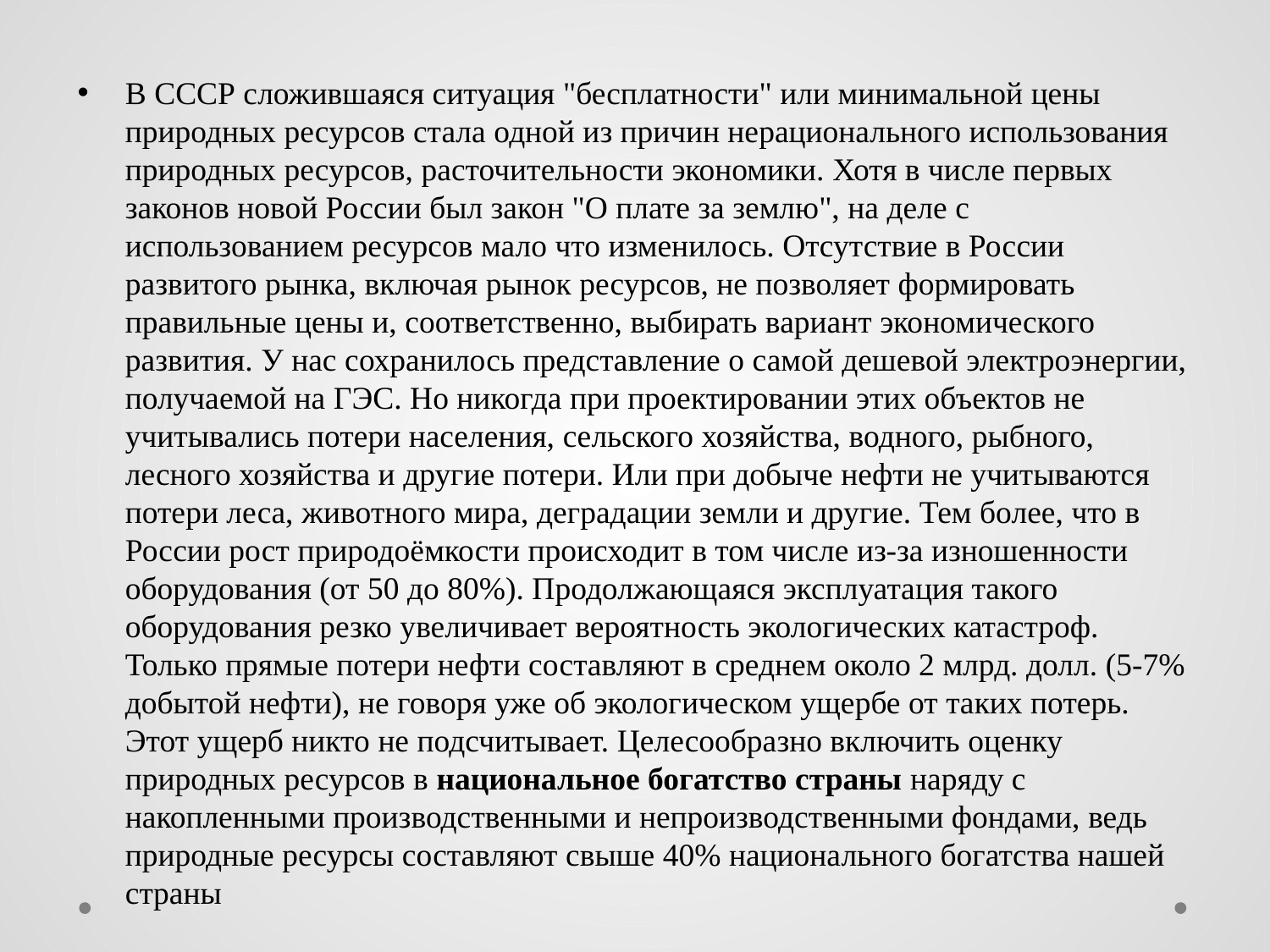

В СССР сложившаяся ситуация "бесплатности" или минимальной цены природных ресурсов стала одной из причин нерационального использования природных ресурсов, расточительности экономики. Хотя в числе первых законов новой России был закон "О плате за землю", на деле с использованием ресурсов мало что изменилось. Отсутствие в России развитого рынка, включая рынок ресурсов, не позволяет формировать правильные цены и, соответственно, выбирать вариант экономического развития. У нас сохранилось представление о самой дешевой электроэнергии, получаемой на ГЭС. Но никогда при проектировании этих объектов не учитывались потери населения, сельского хозяйства, водного, рыбного, лесного хозяйства и другие потери. Или при добыче нефти не учитываются потери леса, животного мира, деградации земли и другие. Тем более, что в России рост природоёмкости происходит в том числе из-за изношенности оборудования (от 50 до 80%). Продолжающаяся эксплуатация такого оборудования резко увеличивает вероятность экологических катастроф. Только прямые потери нефти составляют в среднем около 2 млрд. долл. (5-7% добытой нефти), не говоря уже об экологическом ущербе от таких потерь. Этот ущерб никто не подсчитывает. Целесообразно включить оценку природных ресурсов в национальное богатство страны наряду с накопленными производственными и непроизводственными фондами, ведь природные ресурсы составляют свыше 40% национального богатства нашей страны